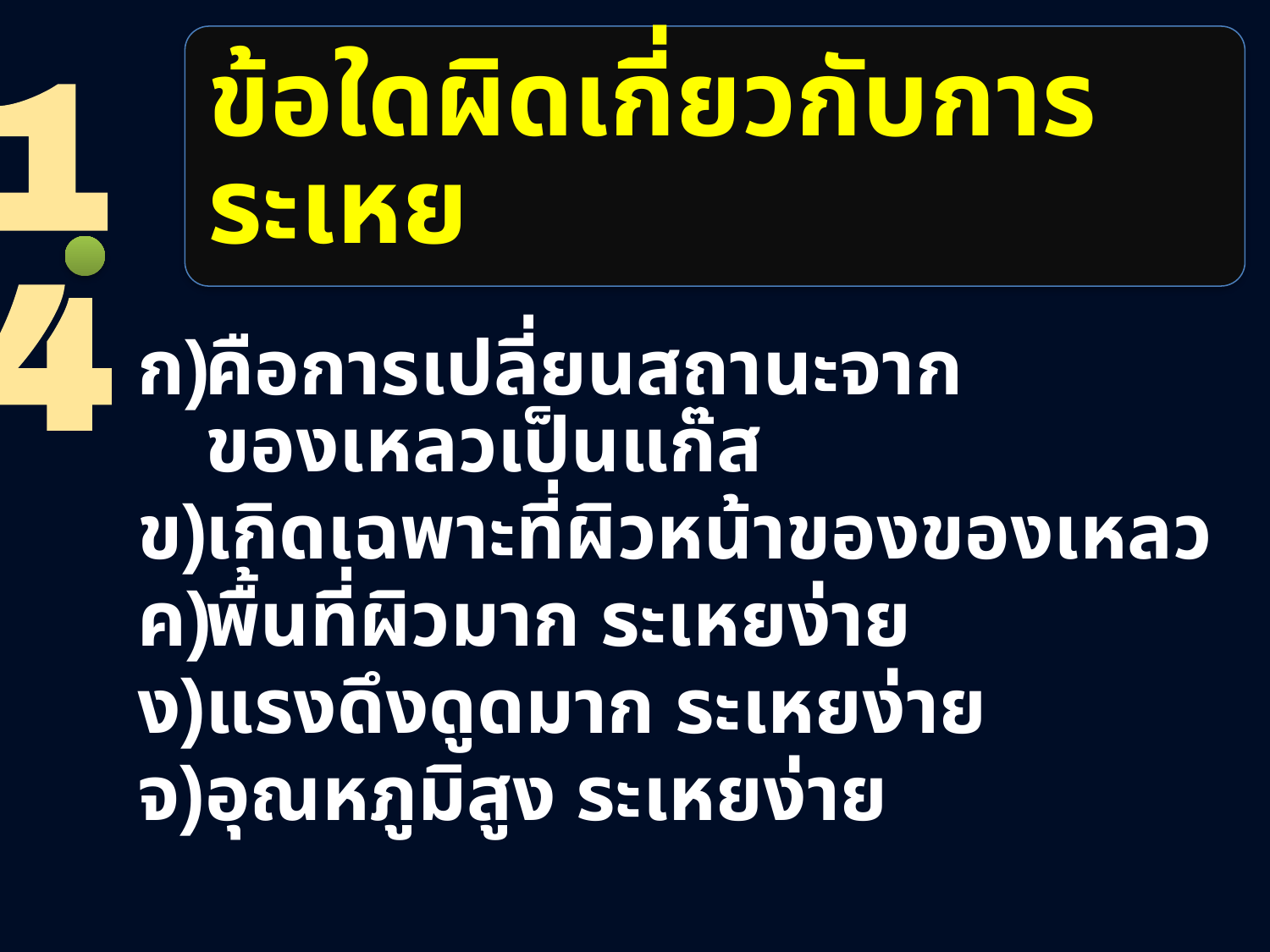

14
# ข้อใดผิดเกี่ยวกับการระเหย

คือการเปลี่ยนสถานะจากของเหลวเป็นแก๊ส
เกิดเฉพาะที่ผิวหน้าของของเหลว
พื้นที่ผิวมาก ระเหยง่าย
แรงดึงดูดมาก ระเหยง่าย
อุณหภูมิสูง ระเหยง่าย